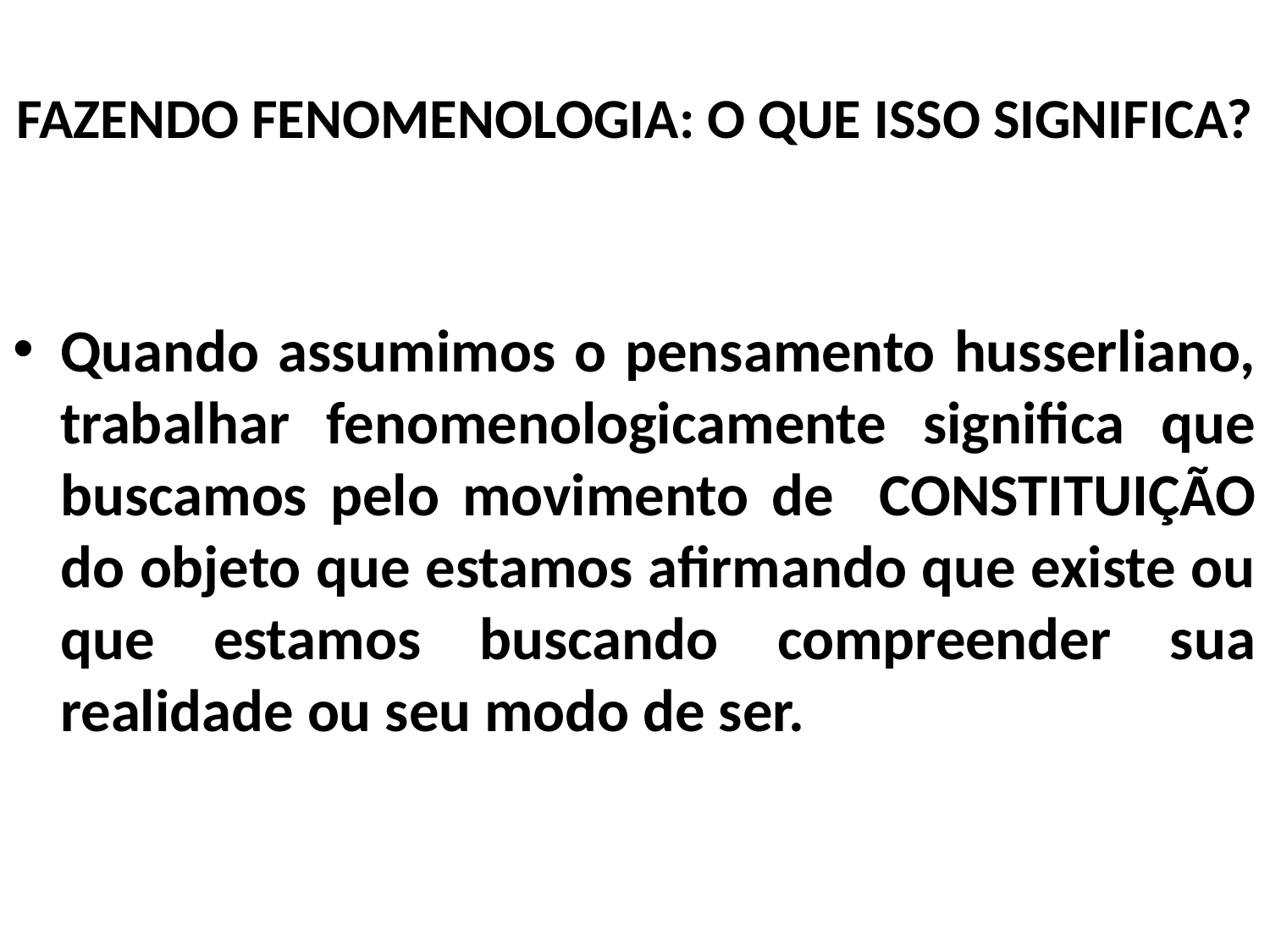

# FAZENDO FENOMENOLOGIA: O QUE ISSO SIGNIFICA?

Quando assumimos o pensamento husserliano, trabalhar fenomenologicamente significa que buscamos pelo movimento de  CONSTITUIÇÃO do objeto que estamos afirmando que existe ou que estamos buscando compreender sua realidade ou seu modo de ser.